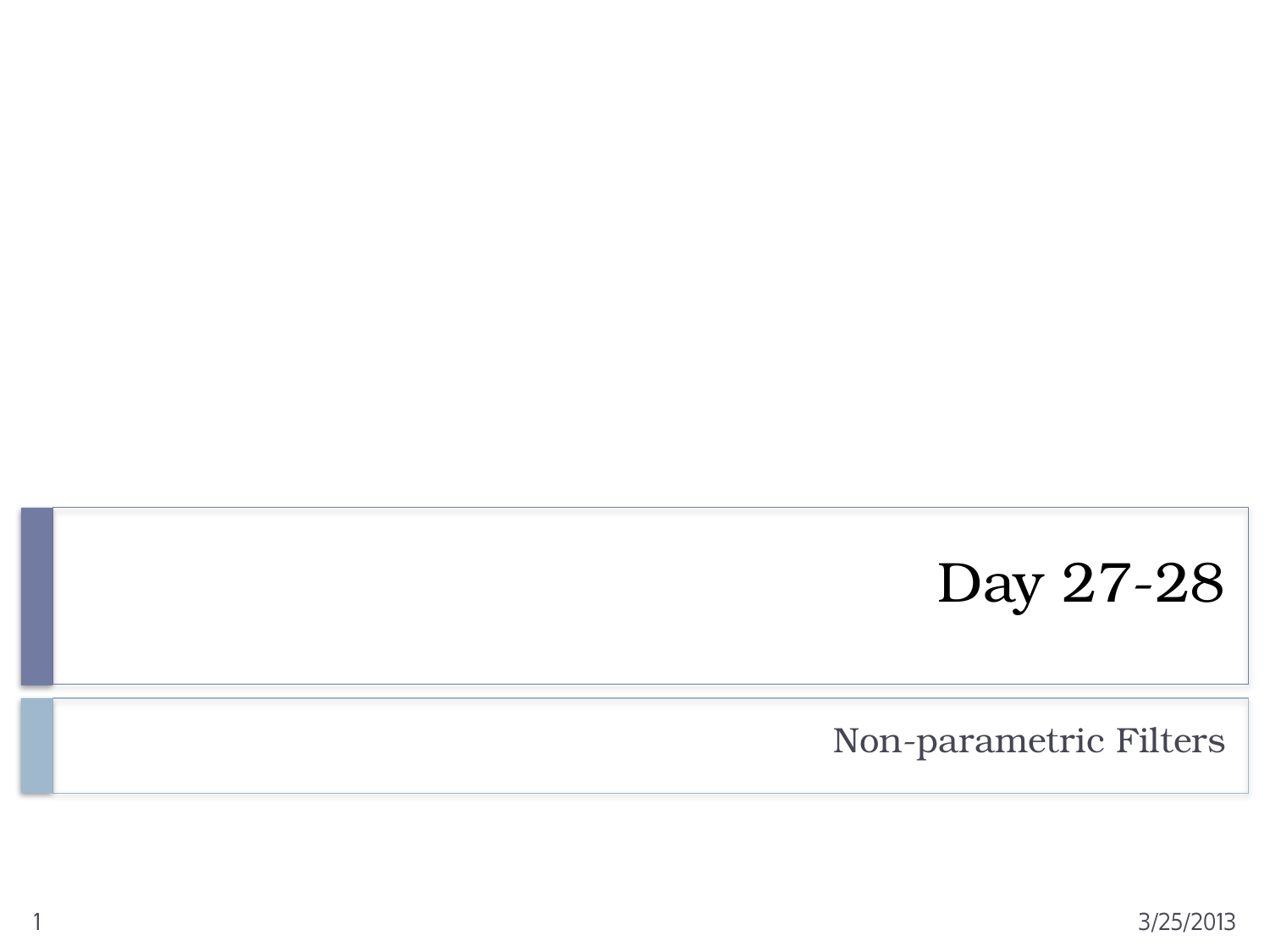

# Day 27-28
Non-parametric Filters

1
3/25/2013